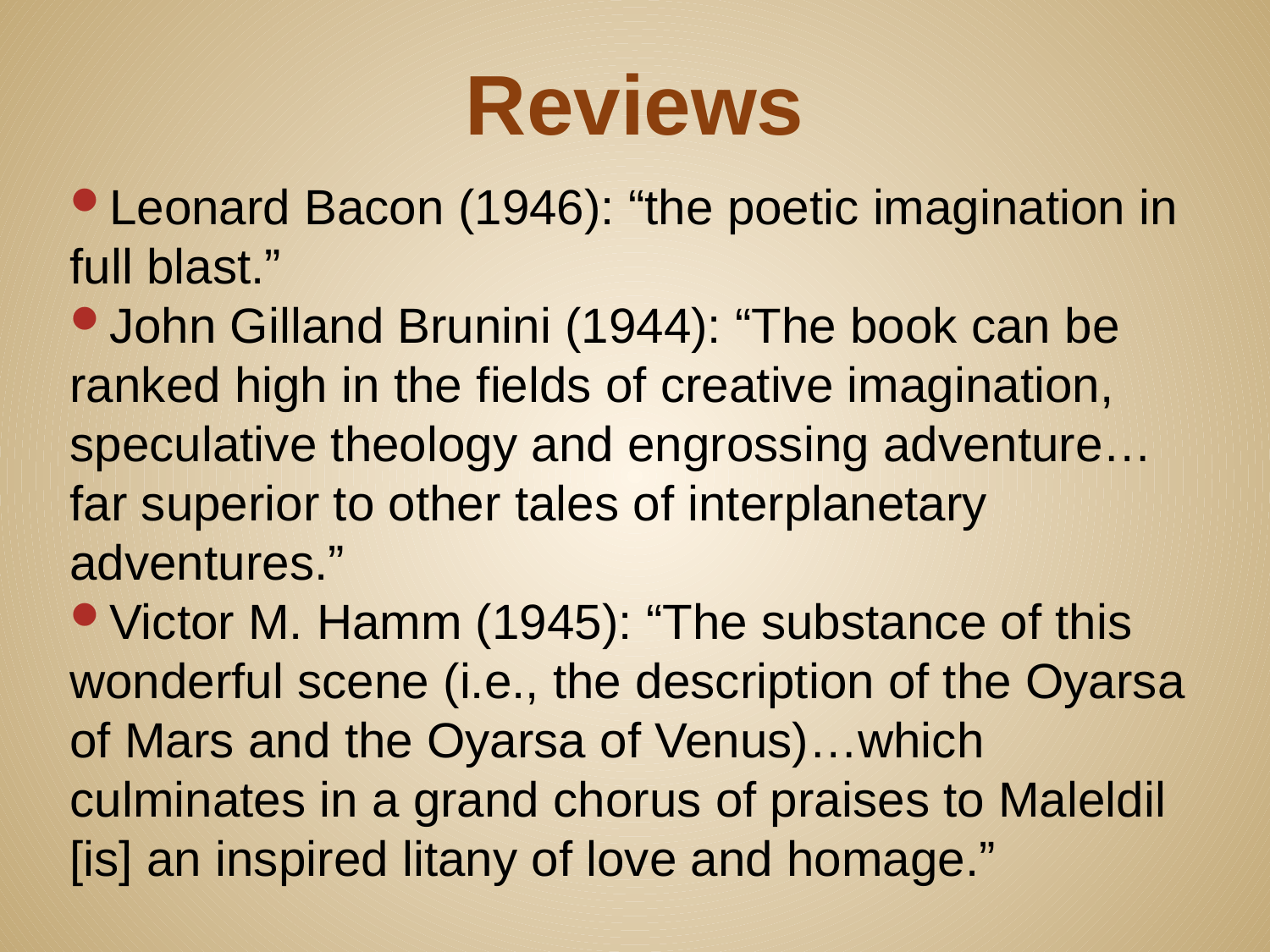

# Reviews
Leonard Bacon (1946): “the poetic imagination in full blast.”
John Gilland Brunini (1944): “The book can be ranked high in the fields of creative imagination, speculative theology and engrossing adventure…far superior to other tales of interplanetary adventures.”
Victor M. Hamm (1945): “The substance of this wonderful scene (i.e., the description of the Oyarsa of Mars and the Oyarsa of Venus)…which culminates in a grand chorus of praises to Maleldil [is] an inspired litany of love and homage.”